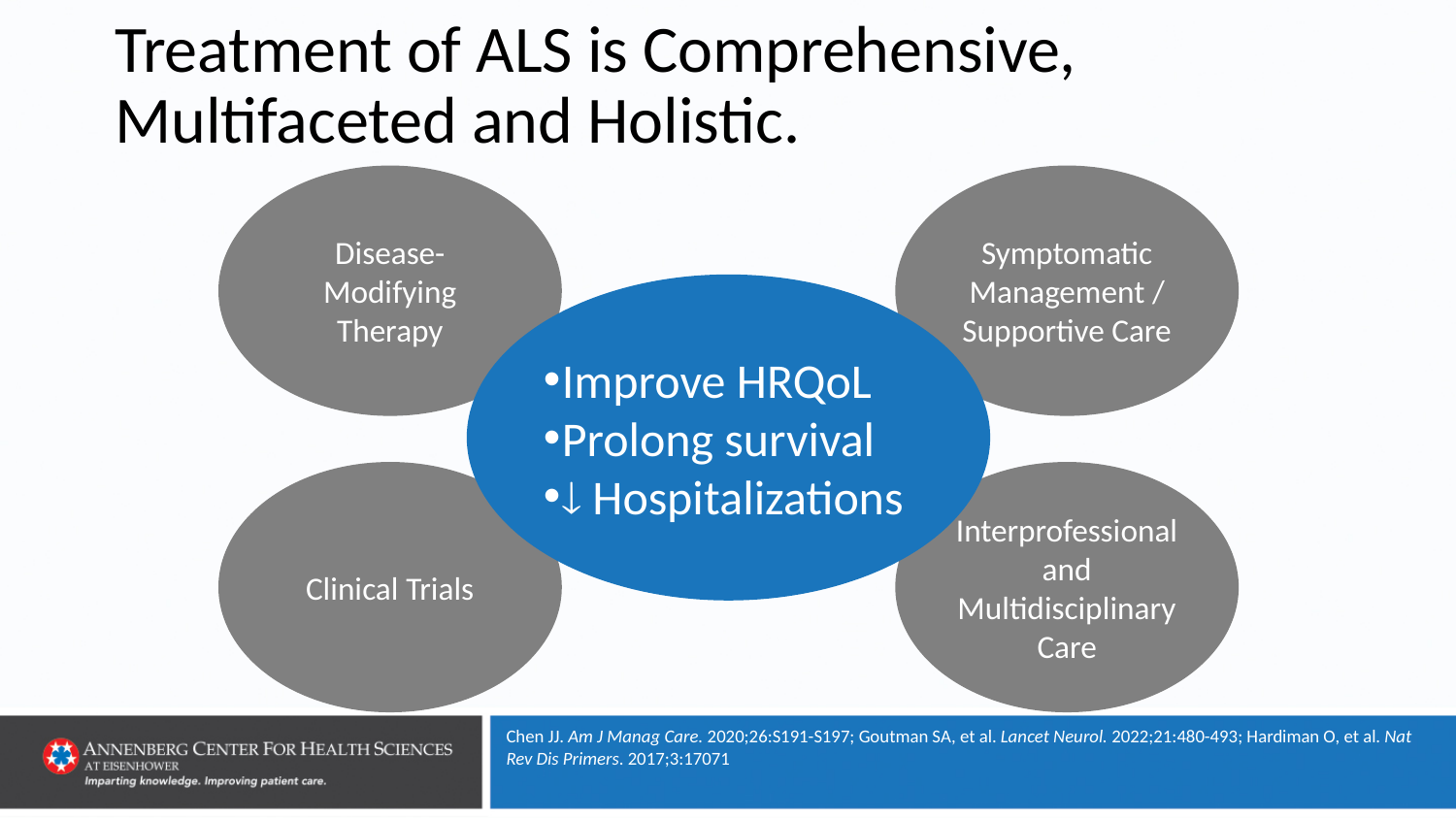

# Treatment of ALS is Comprehensive, Multifaceted and Holistic.
Disease-Modifying Therapy
Symptomatic Management / Supportive Care
Improve HRQoL
Prolong survival
↓ Hospitalizations
Clinical Trials
Interprofessional and Multidisciplinary Care
Chen JJ. Am J Manag Care. 2020;26:S191-S197; Goutman SA, et al. Lancet Neurol. 2022;21:480-493; Hardiman O, et al. Nat Rev Dis Primers. 2017;3:17071